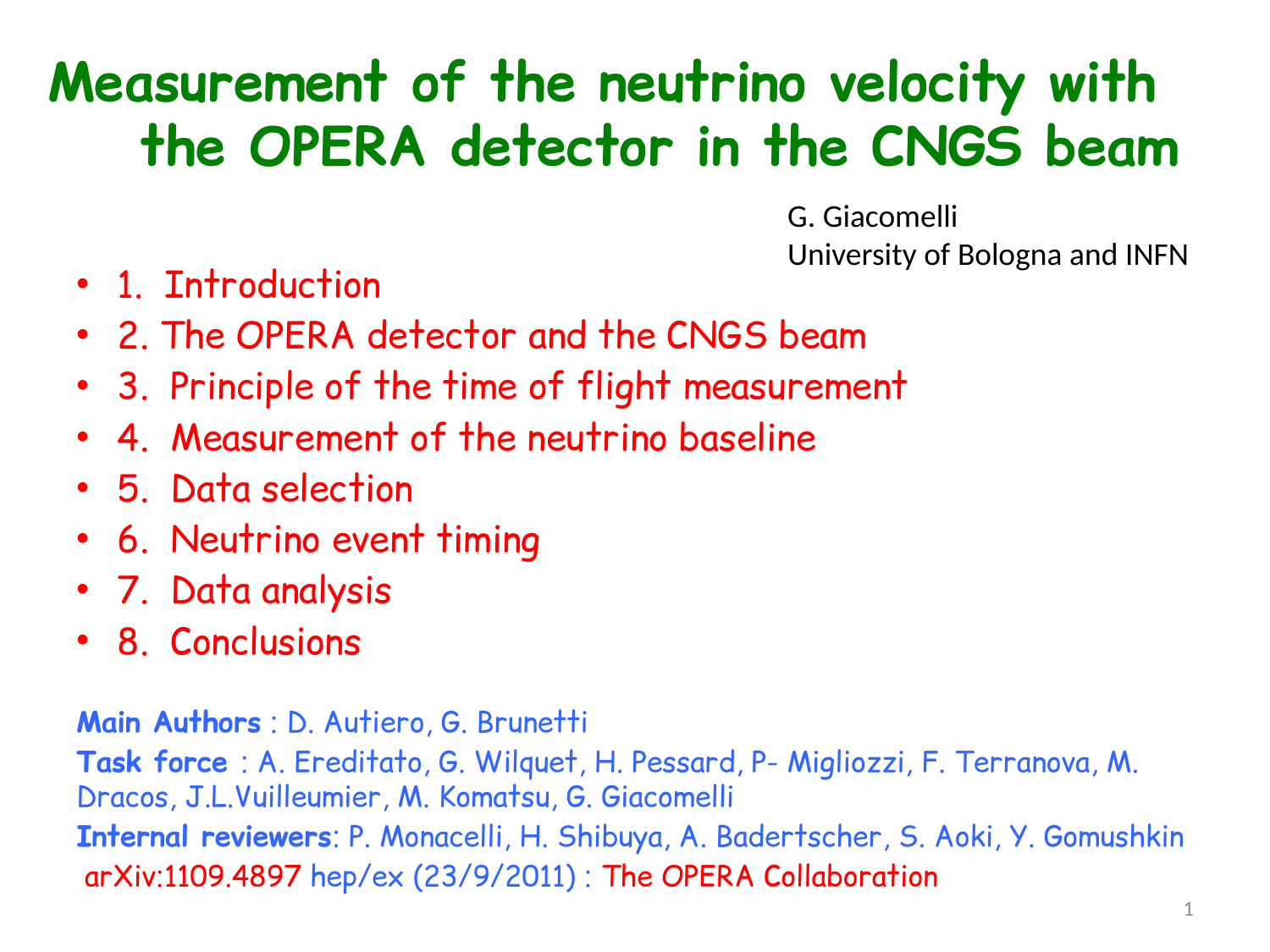

# Measurement of the neutrino velocity with        the OPERA detector in the CNGS beam
G. Giacomelli
University of Bologna and INFN
1.  Introduction
2. The OPERA detector and the CNGS beam
3.  Principle of the time of flight measurement
4.  Measurement of the neutrino baseline
5.  Data selection
6.  Neutrino event timing
7.  Data analysis
8.  Conclusions

Main Authors : D. Autiero, G. Brunetti
Task force : A. Ereditato, G. Wilquet, H. Pessard, P- Migliozzi, F. Terranova, M. Dracos, J.L.Vuilleumier, M. Komatsu, G. Giacomelli
Internal reviewers: P. Monacelli, H. Shibuya, A. Badertscher, S. Aoki, Y. Gomushkin
 arXiv:1109.4897 hep/ex (23/9/2011) : The OPERA Collaboration
1